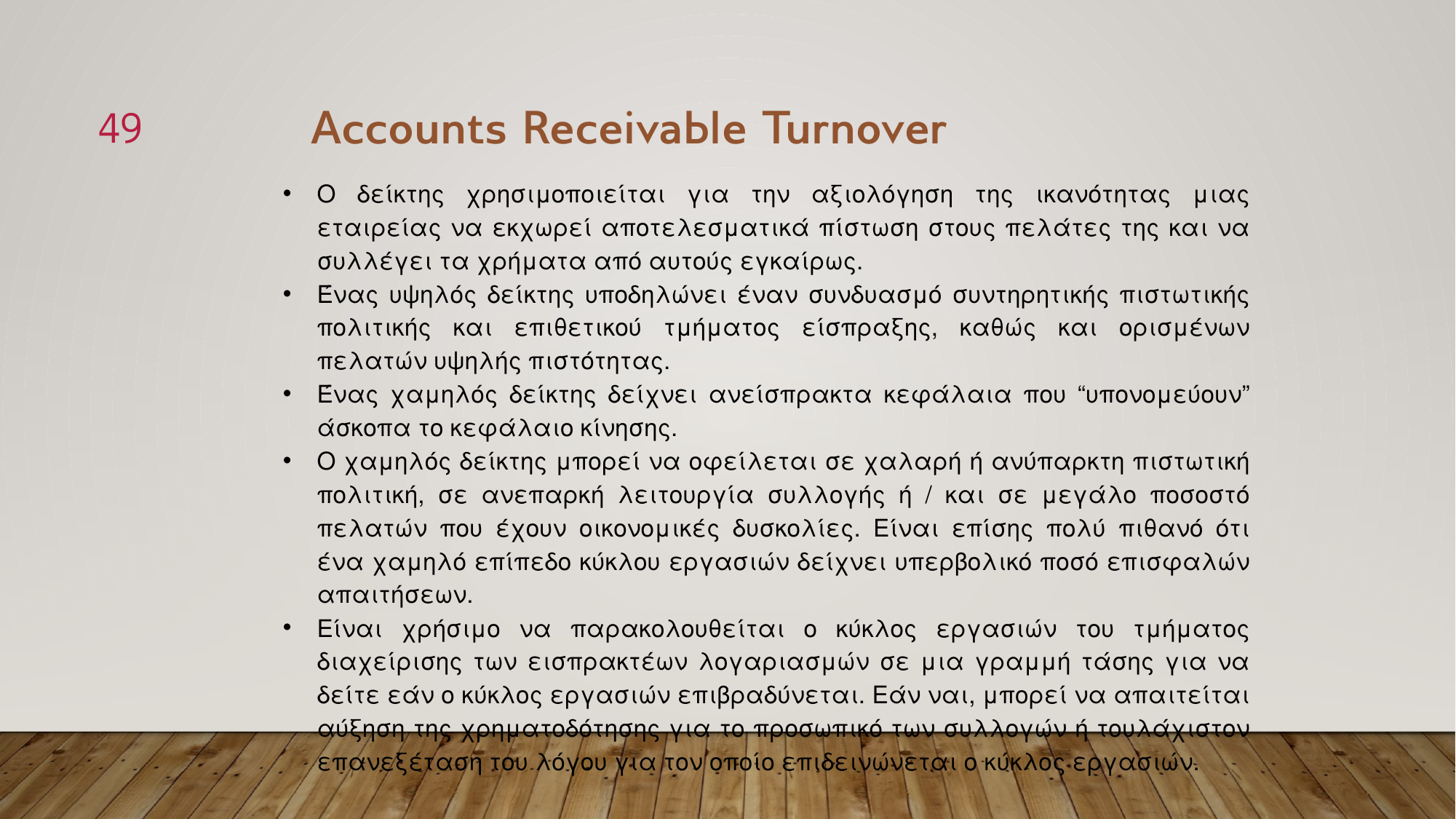

Accounts Receivable Turnover
49
Ο δείκτης χρησιμοποιείται για την αξιολόγηση της ικανότητας μιας εταιρείας να εκχωρεί αποτελεσματικά πίστωση στους πελάτες της και να συλλέγει τα χρήματα από αυτούς εγκαίρως.
Ένας υψηλός δείκτης υποδηλώνει έναν συνδυασμό συντηρητικής πιστωτικής πολιτικής και επιθετικού τμήματος είσπραξης, καθώς και ορισμένων πελατών υψηλής πιστότητας.
Ένας χαμηλός δείκτης δείχνει ανείσπρακτα κεφάλαια που “υπονομεύουν” άσκοπα το κεφάλαιο κίνησης.
Ο χαμηλός δείκτης μπορεί να οφείλεται σε χαλαρή ή ανύπαρκτη πιστωτική πολιτική, σε ανεπαρκή λειτουργία συλλογής ή / και σε μεγάλο ποσοστό πελατών που έχουν οικονομικές δυσκολίες. Είναι επίσης πολύ πιθανό ότι ένα χαμηλό επίπεδο κύκλου εργασιών δείχνει υπερβολικό ποσό επισφαλών απαιτήσεων.
Είναι χρήσιμο να παρακολουθείται ο κύκλος εργασιών του τμήματος διαχείρισης των εισπρακτέων λογαριασμών σε μια γραμμή τάσης για να δείτε εάν ο κύκλος εργασιών επιβραδύνεται. Εάν ναι, μπορεί να απαιτείται αύξηση της χρηματοδότησης για το προσωπικό των συλλογών ή τουλάχιστον επανεξέταση του λόγου για τον οποίο επιδεινώνεται ο κύκλος εργασιών.